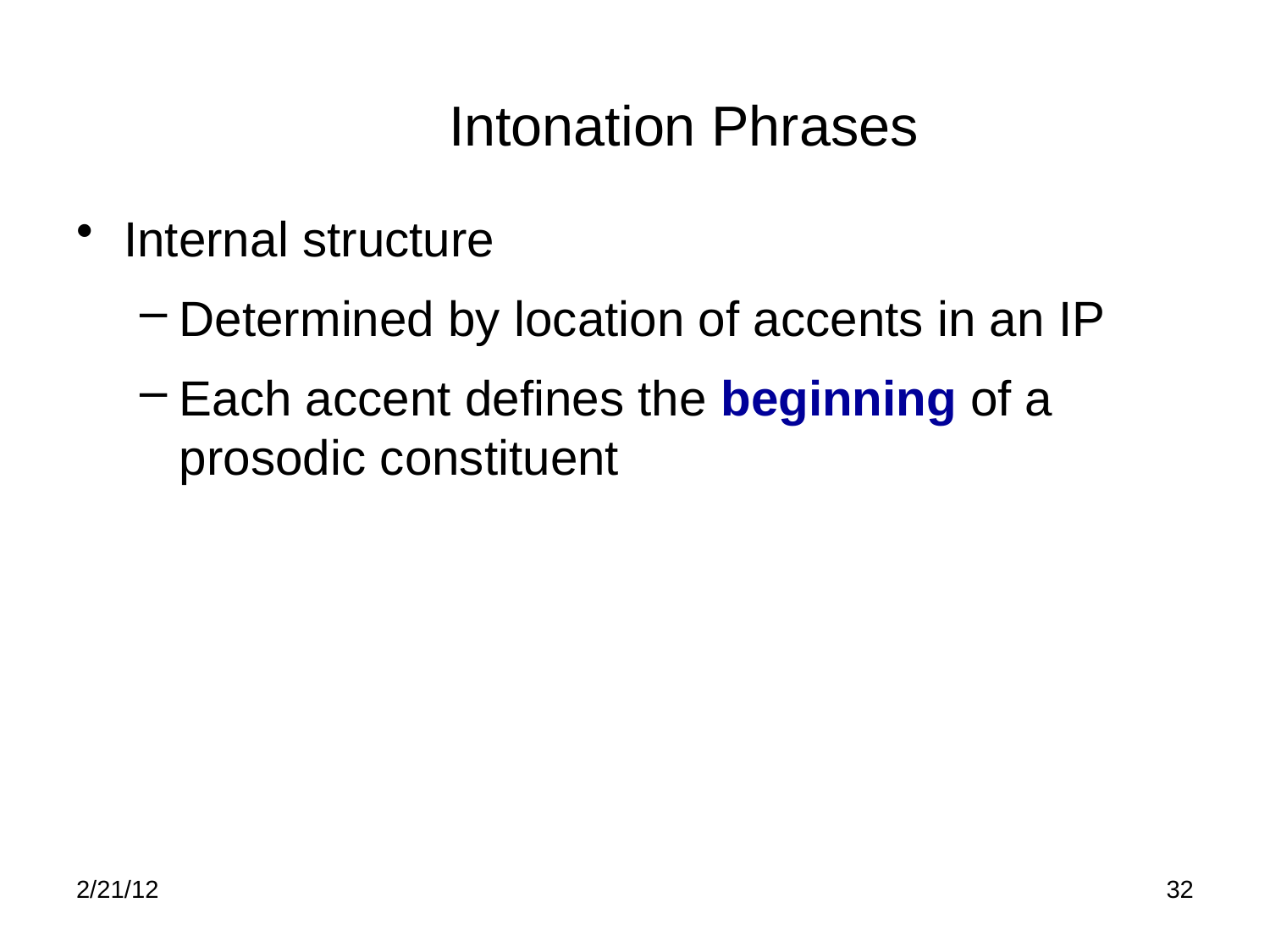

# Intonation Phrases
Internal structure
Determined by location of accents in an IP
Each accent defines the beginning of a prosodic constituent

2/21/12
32